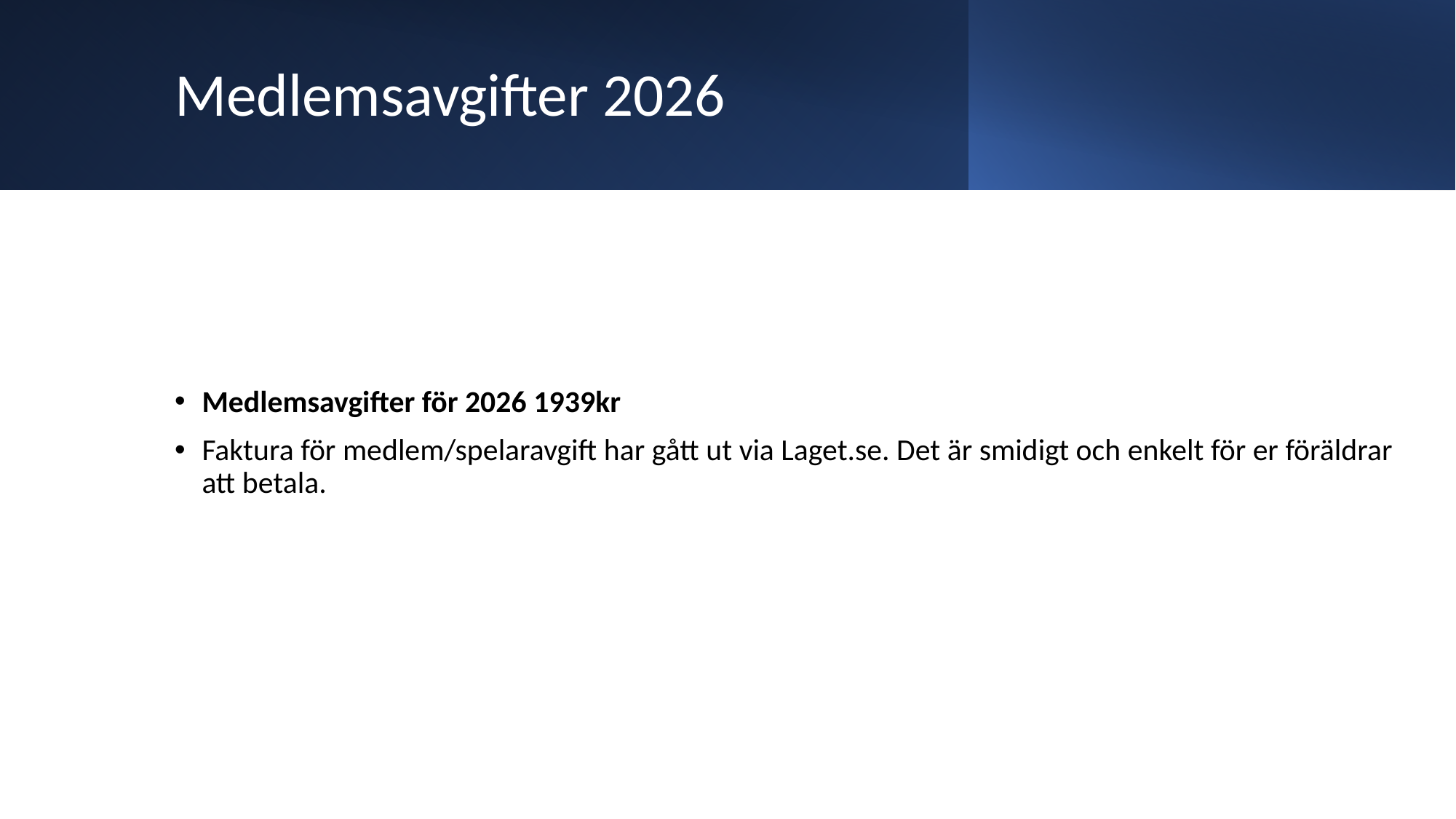

# Medlemsavgifter 2026
Medlemsavgifter för 2026 1939kr
Faktura för medlem/spelaravgift har gått ut via Laget.se. Det är smidigt och enkelt för er föräldrar att betala.